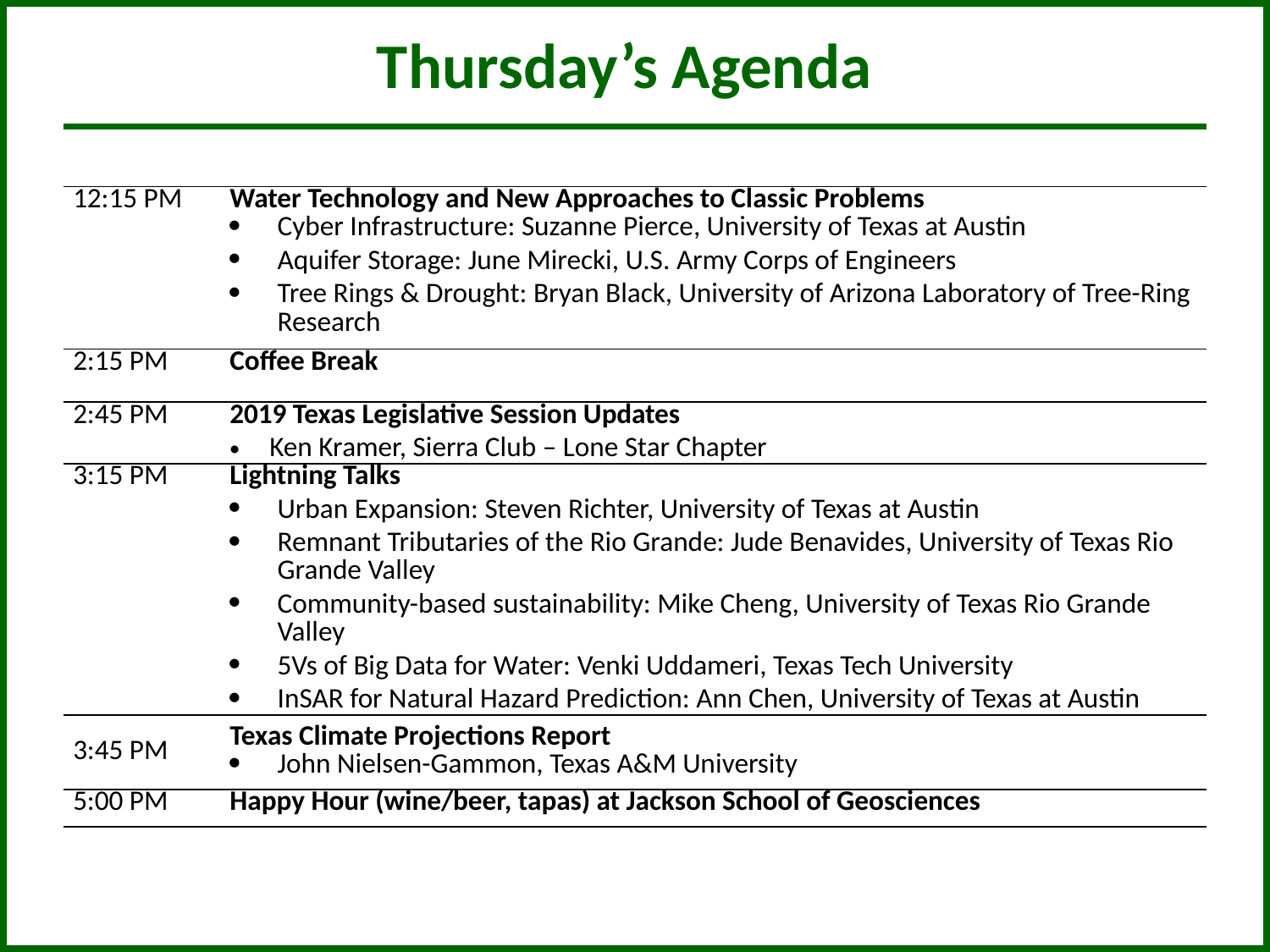

# Thursday’s Agenda
| 12:15 PM | Water Technology and New Approaches to Classic Problems Cyber Infrastructure: Suzanne Pierce, University of Texas at Austin Aquifer Storage: June Mirecki, U.S. Army Corps of Engineers Tree Rings & Drought: Bryan Black, University of Arizona Laboratory of Tree-Ring Research |
| --- | --- |
| 2:15 PM | Coffee Break |
| 2:45 PM | 2019 Texas Legislative Session Updates Ken Kramer, Sierra Club – Lone Star Chapter |
| 3:15 PM | Lightning Talks Urban Expansion: Steven Richter, University of Texas at Austin Remnant Tributaries of the Rio Grande: Jude Benavides, University of Texas Rio Grande Valley Community-based sustainability: Mike Cheng, University of Texas Rio Grande Valley 5Vs of Big Data for Water: Venki Uddameri, Texas Tech University InSAR for Natural Hazard Prediction: Ann Chen, University of Texas at Austin |
| 3:45 PM | Texas Climate Projections Report John Nielsen-Gammon, Texas A&M University |
| 5:00 PM | Happy Hour (wine/beer, tapas) at Jackson School of Geosciences |